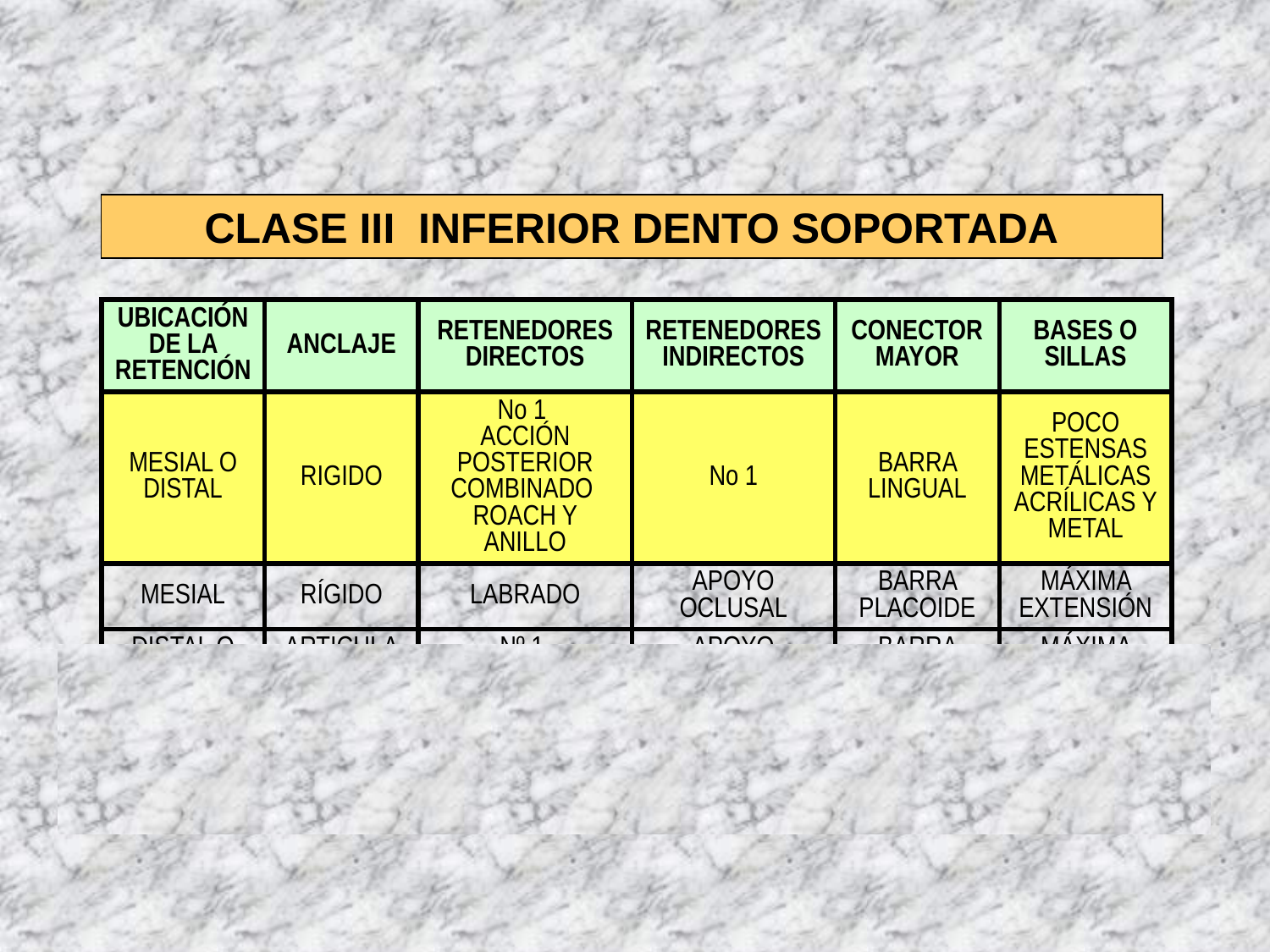

CLASE III  INFERIOR DENTO SOPORTADA
| UBICACIÓN DE LA RETENCIÓN | ANCLAJE | RETENEDORES DIRECTOS | RETENEDORES INDIRECTOS | CONECTOR MAYOR | BASES O SILLAS |
| --- | --- | --- | --- | --- | --- |
| MESIAL O DISTAL | RIGIDO | No 1 ACCIÓN POSTERIOR COMBINADO ROACH Y ANILLO | No 1 | BARRA LINGUAL | POCO ESTENSAS METÁLICAS ACRÍLICAS Y METAL |
| MESIAL | RÍGIDO | LABRADO | APOYO OCLUSAL | BARRA PLACOIDE | MÁXIMA EXTENSIÓN |
| DISTAL O MESIAL | ARTICULADO | Nº 1 ROACH | APOYO OCLUSAL | BARRA PLACOIDES | MÁXIMA EXTENSIÓN |